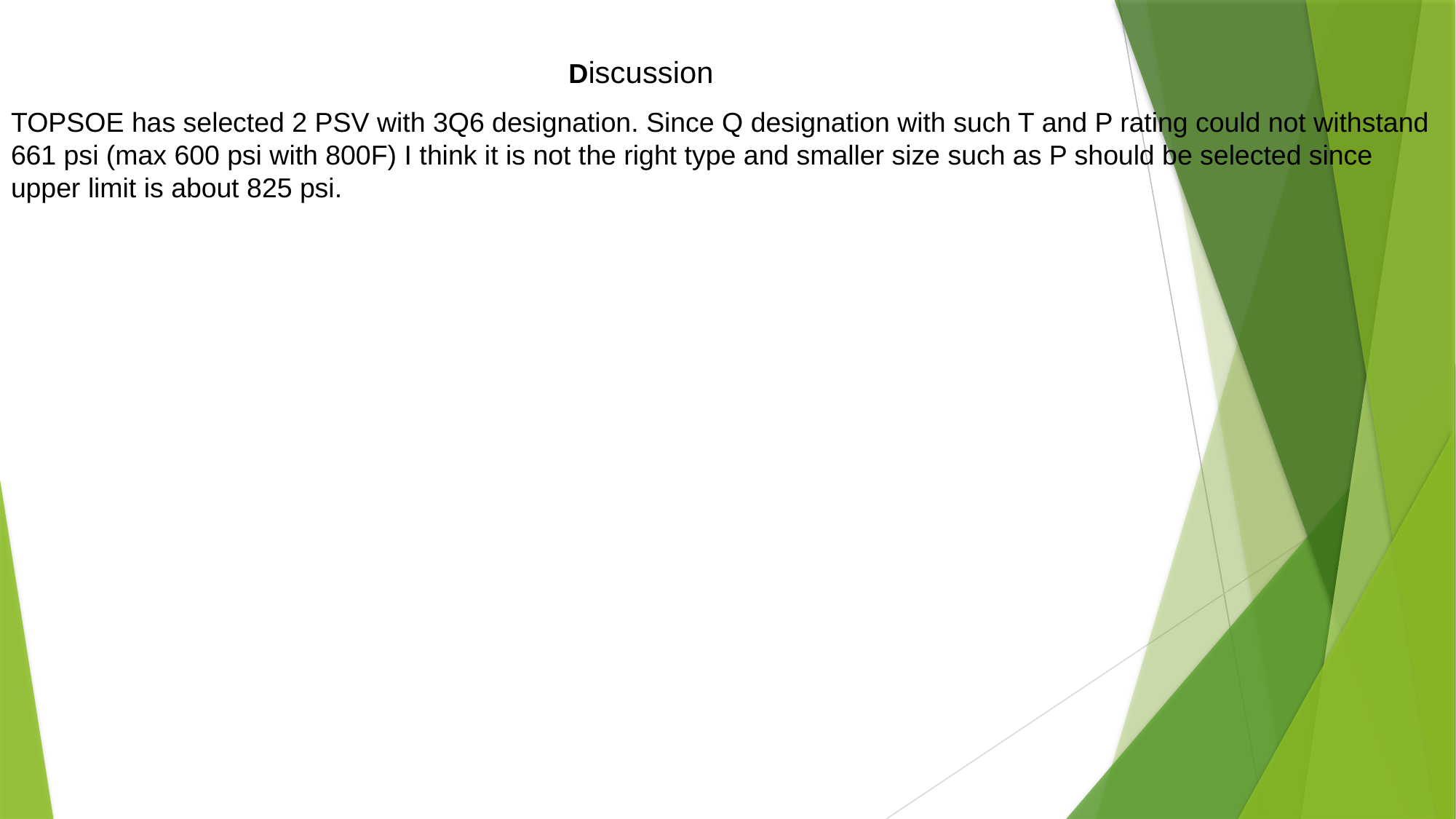

Discussion
TOPSOE has selected 2 PSV with 3Q6 designation. Since Q designation with such T and P rating could not withstand 661 psi (max 600 psi with 800F) I think it is not the right type and smaller size such as P should be selected since upper limit is about 825 psi.